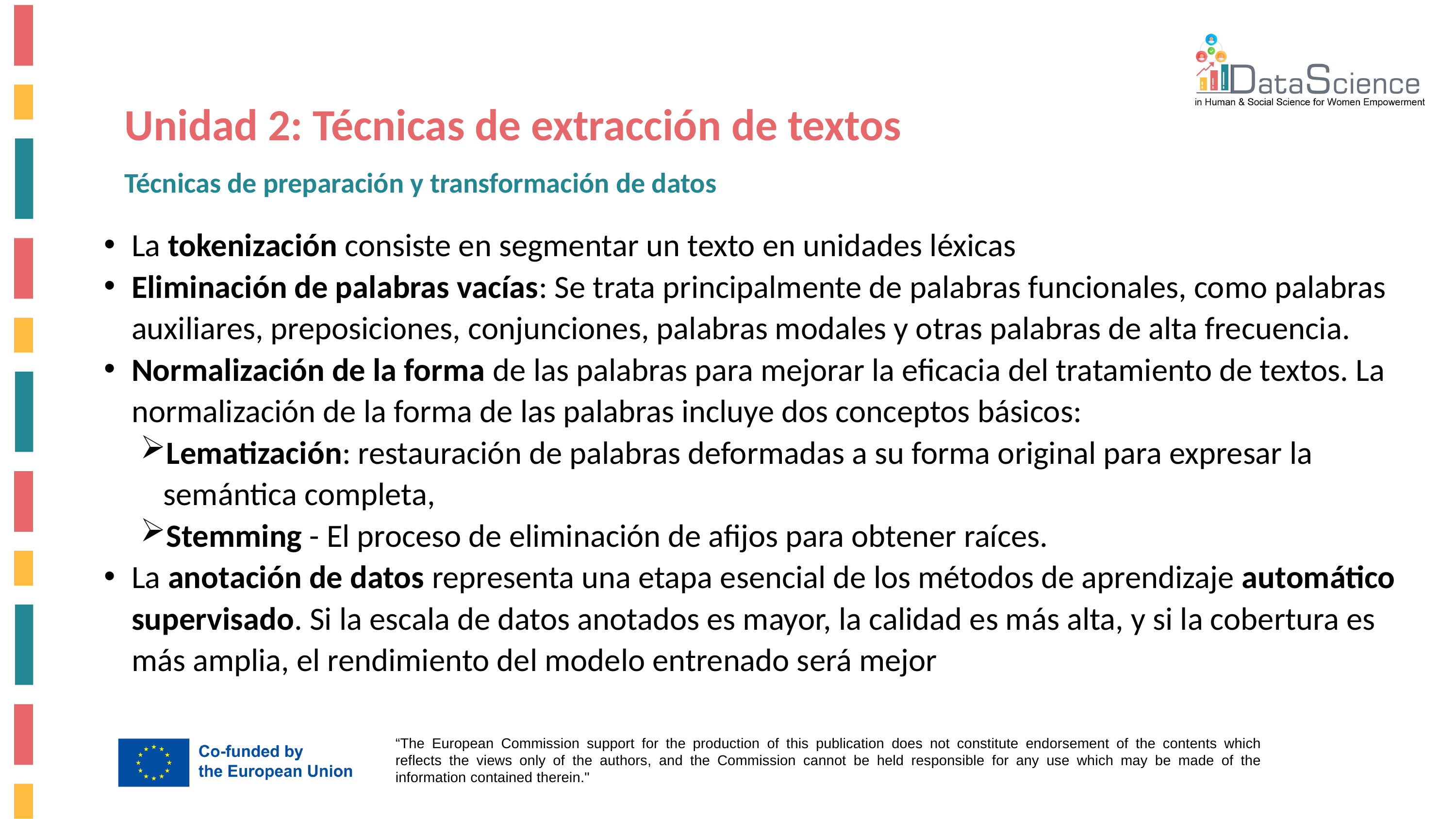

Unidad 2: Técnicas de extracción de textos

Técnicas de preparación y transformación de datos
La tokenización consiste en segmentar un texto en unidades léxicas
Eliminación de palabras vacías: Se trata principalmente de palabras funcionales, como palabras auxiliares, preposiciones, conjunciones, palabras modales y otras palabras de alta frecuencia.
Normalización de la forma de las palabras para mejorar la eficacia del tratamiento de textos. La normalización de la forma de las palabras incluye dos conceptos básicos:
Lematización: restauración de palabras deformadas a su forma original para expresar la semántica completa,
Stemming - El proceso de eliminación de afijos para obtener raíces.
La anotación de datos representa una etapa esencial de los métodos de aprendizaje automático supervisado. Si la escala de datos anotados es mayor, la calidad es más alta, y si la cobertura es más amplia, el rendimiento del modelo entrenado será mejor